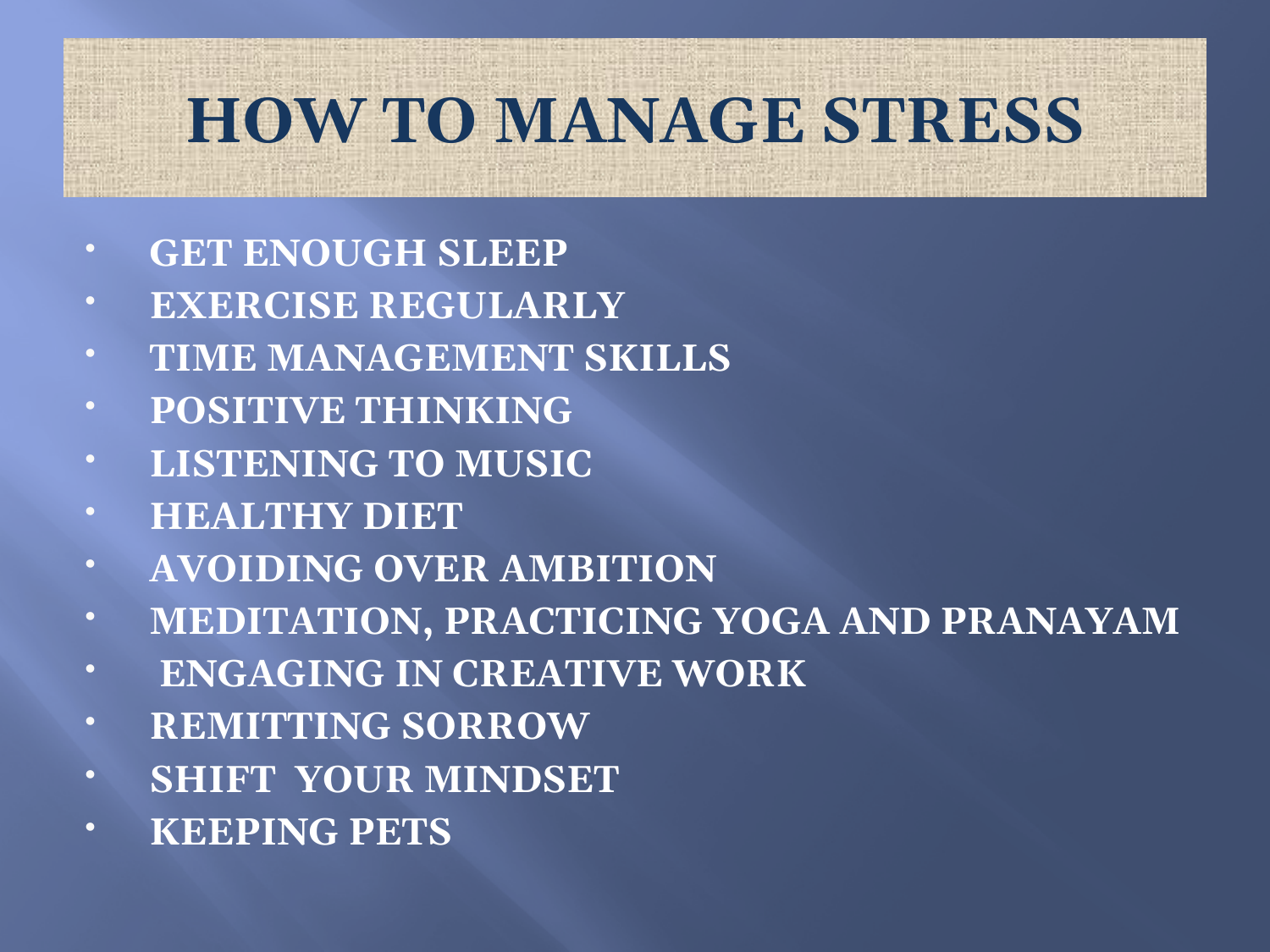

# HOW TO MANAGE STRESS
GET ENOUGH SLEEP
EXERCISE REGULARLY
TIME MANAGEMENT SKILLS
POSITIVE THINKING
LISTENING TO MUSIC
HEALTHY DIET
AVOIDING OVER AMBITION
MEDITATION, PRACTICING YOGA AND PRANAYAM
 ENGAGING IN CREATIVE WORK
REMITTING SORROW
SHIFT  YOUR MINDSET
KEEPING PETS